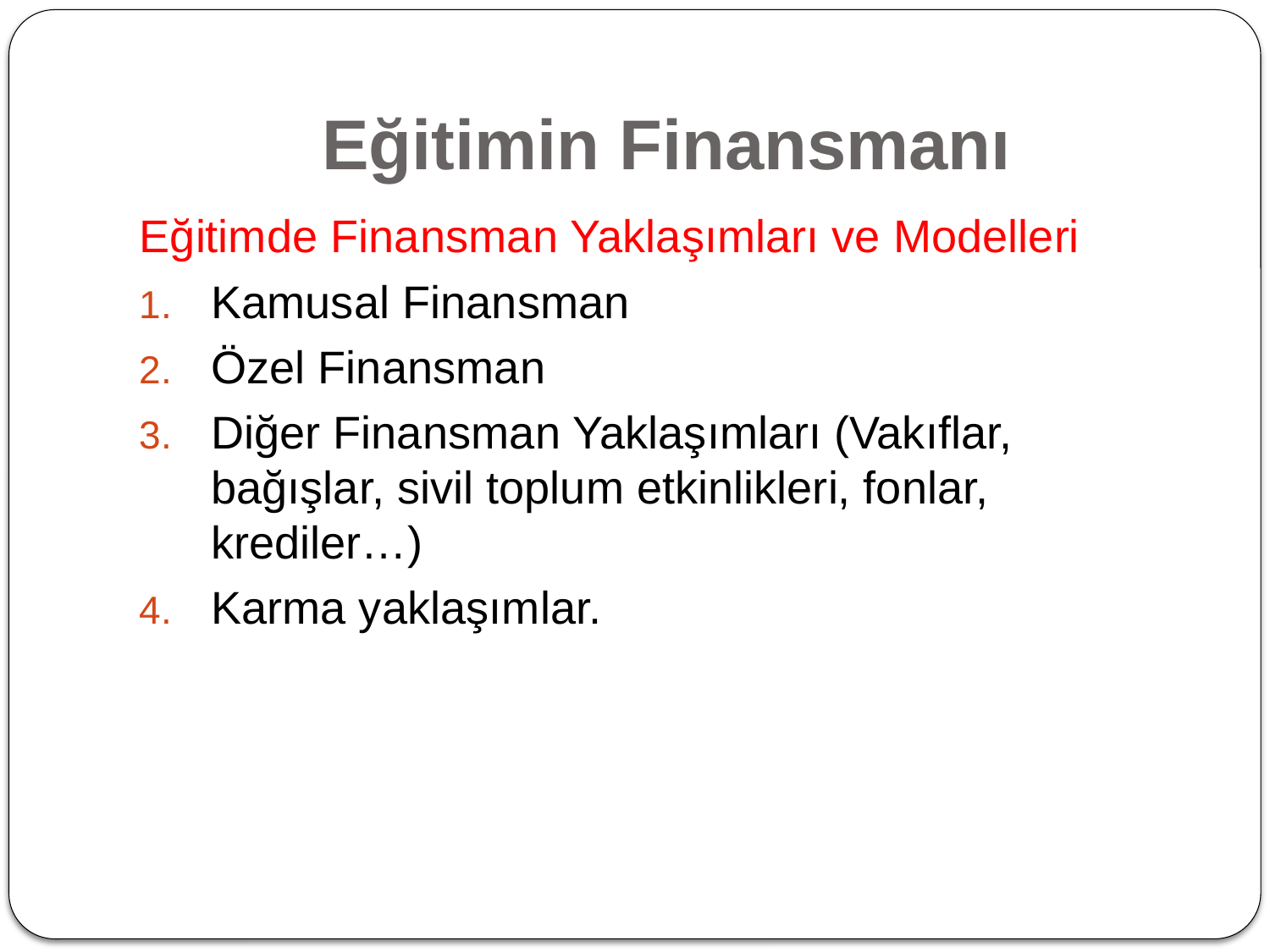

# Eğitimin Finansmanı
Eğitimde Finansman Yaklaşımları ve Modelleri
Kamusal Finansman
Özel Finansman
Diğer Finansman Yaklaşımları (Vakıflar, bağışlar, sivil toplum etkinlikleri, fonlar, krediler…)
Karma yaklaşımlar.